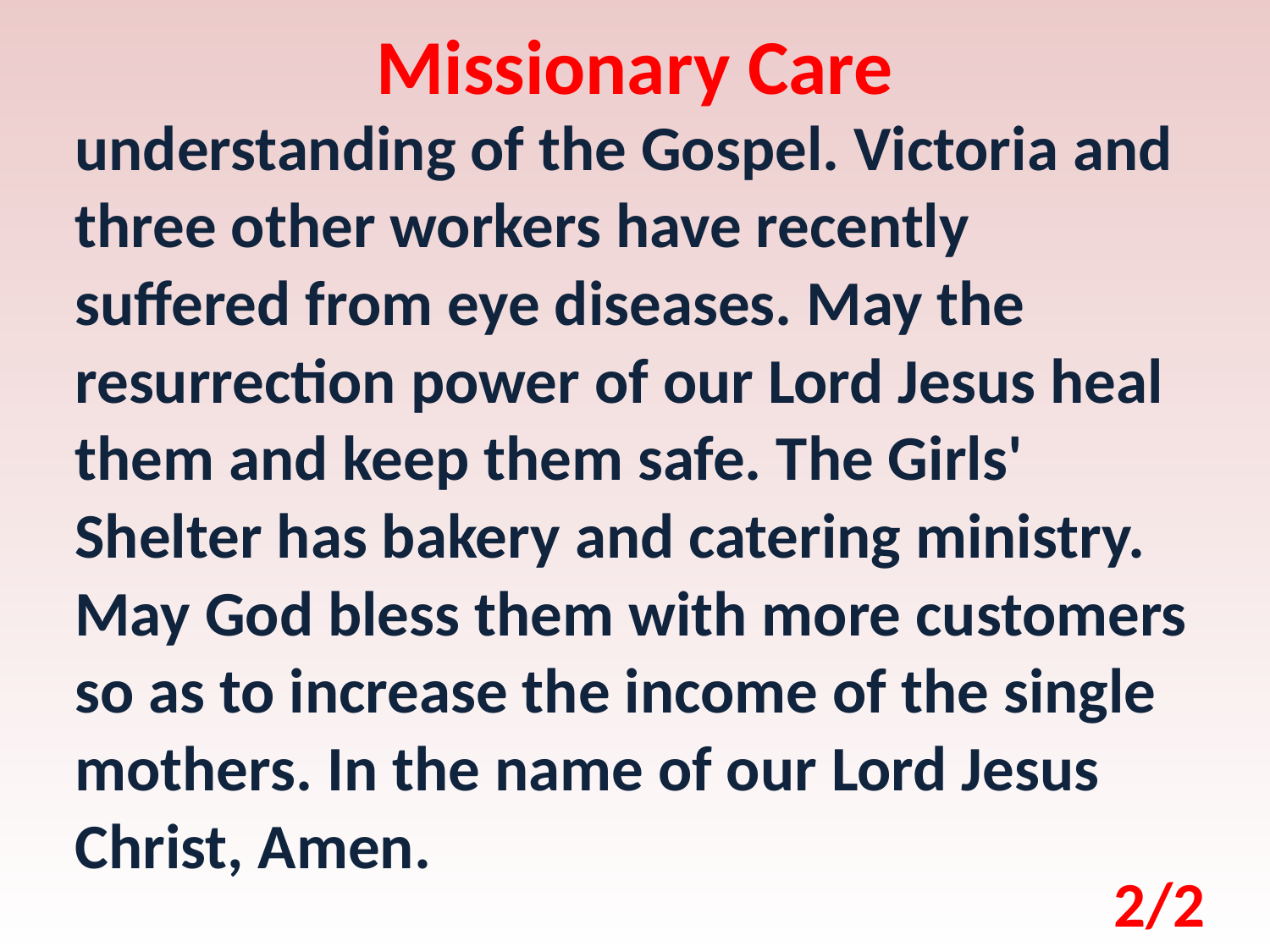

Missionary Care
understanding of the Gospel. Victoria and three other workers have recently suffered from eye diseases. May the resurrection power of our Lord Jesus heal them and keep them safe. The Girls' Shelter has bakery and catering ministry. May God bless them with more customers so as to increase the income of the single mothers. In the name of our Lord Jesus Christ, Amen.
2/2